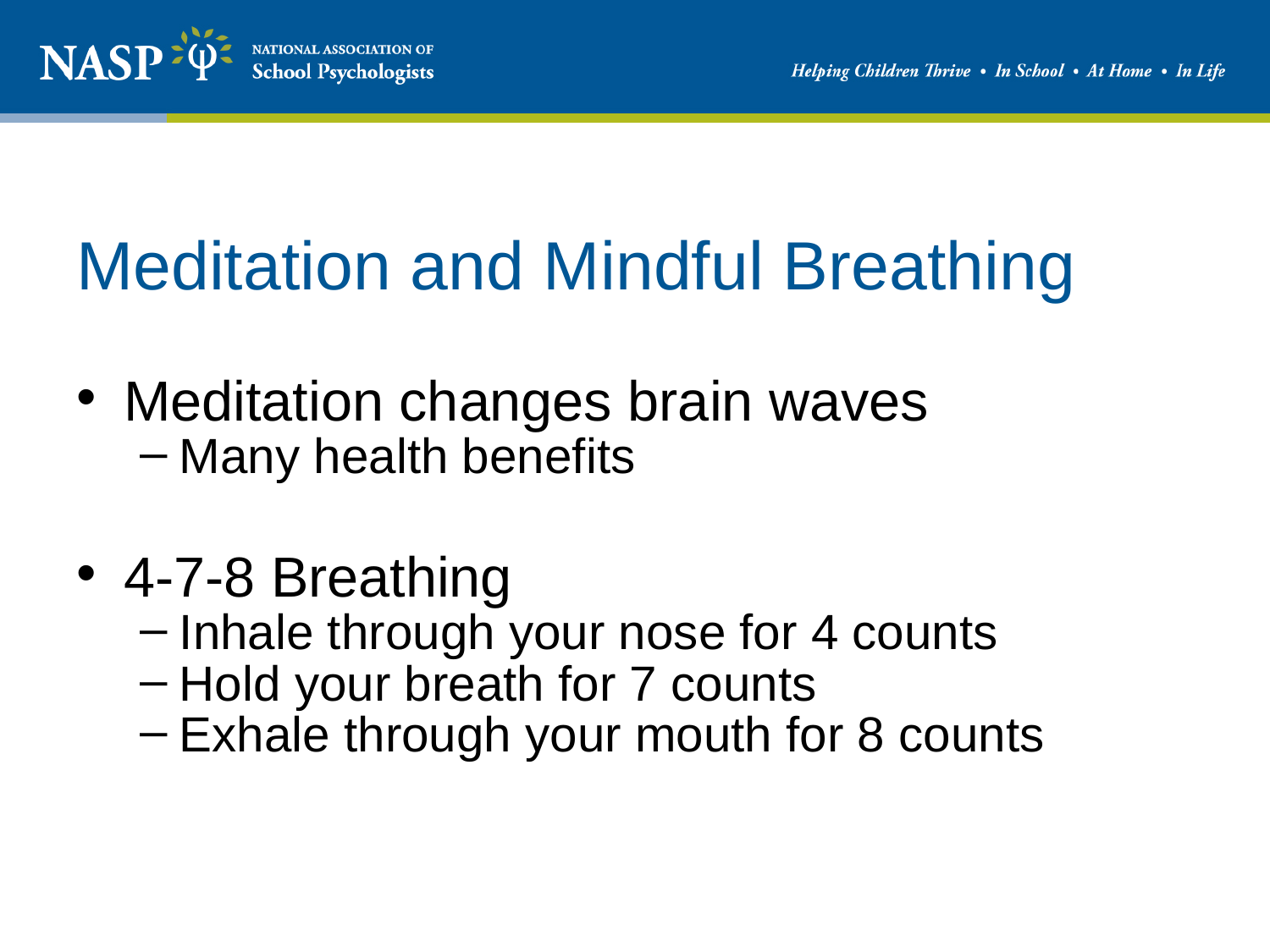

# Meditation and Mindful Breathing
Meditation changes brain waves
Many health benefits

4-7-8 Breathing
Inhale through your nose for 4 counts
Hold your breath for 7 counts
Exhale through your mouth for 8 counts